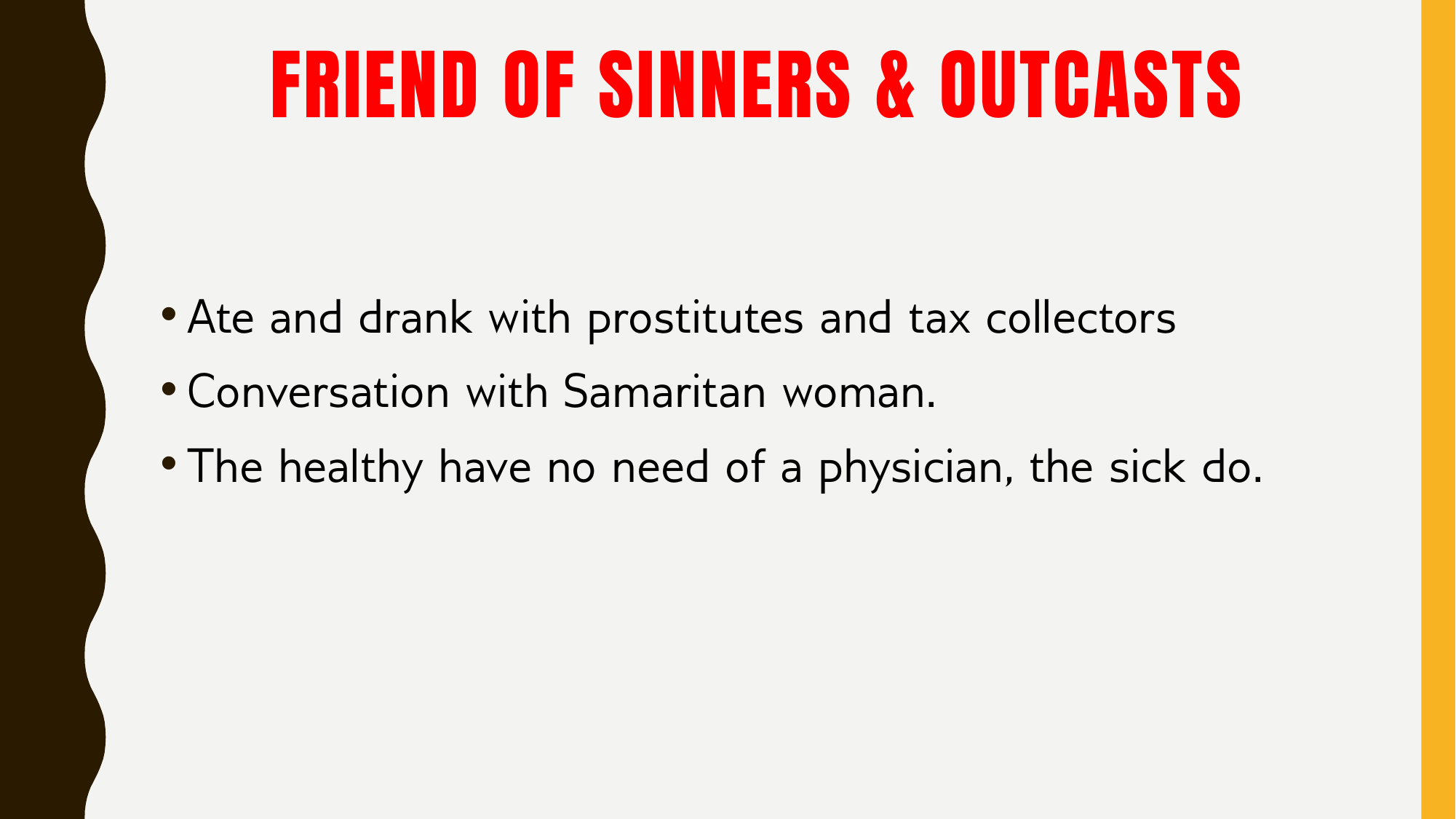

# Friend of sinners & outcasts
Ate and drank with prostitutes and tax collectors
Conversation with Samaritan woman.
The healthy have no need of a physician, the sick do.